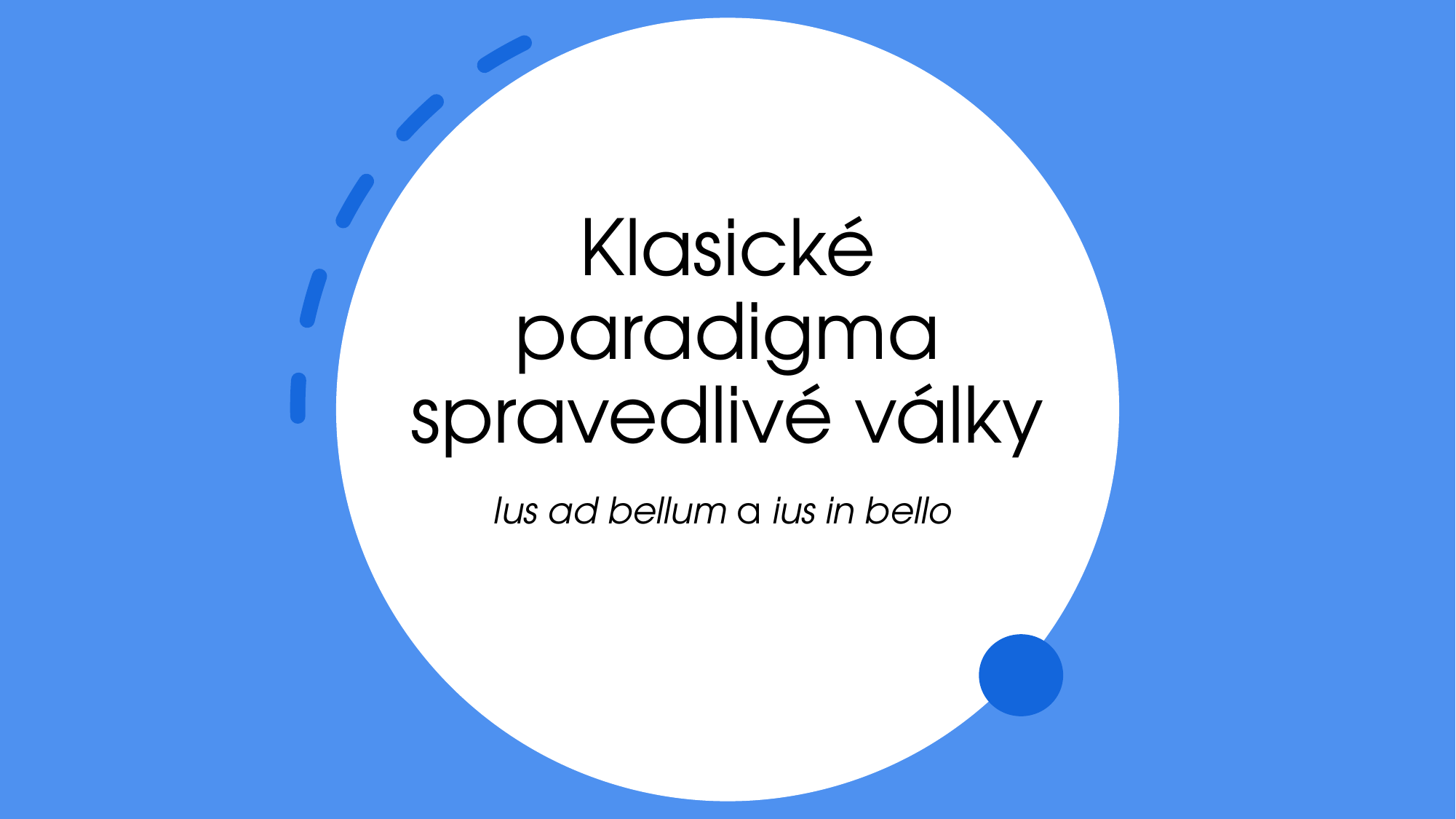

# Klasické paradigma spravedlivé války
Ius ad bellum a ius in bello